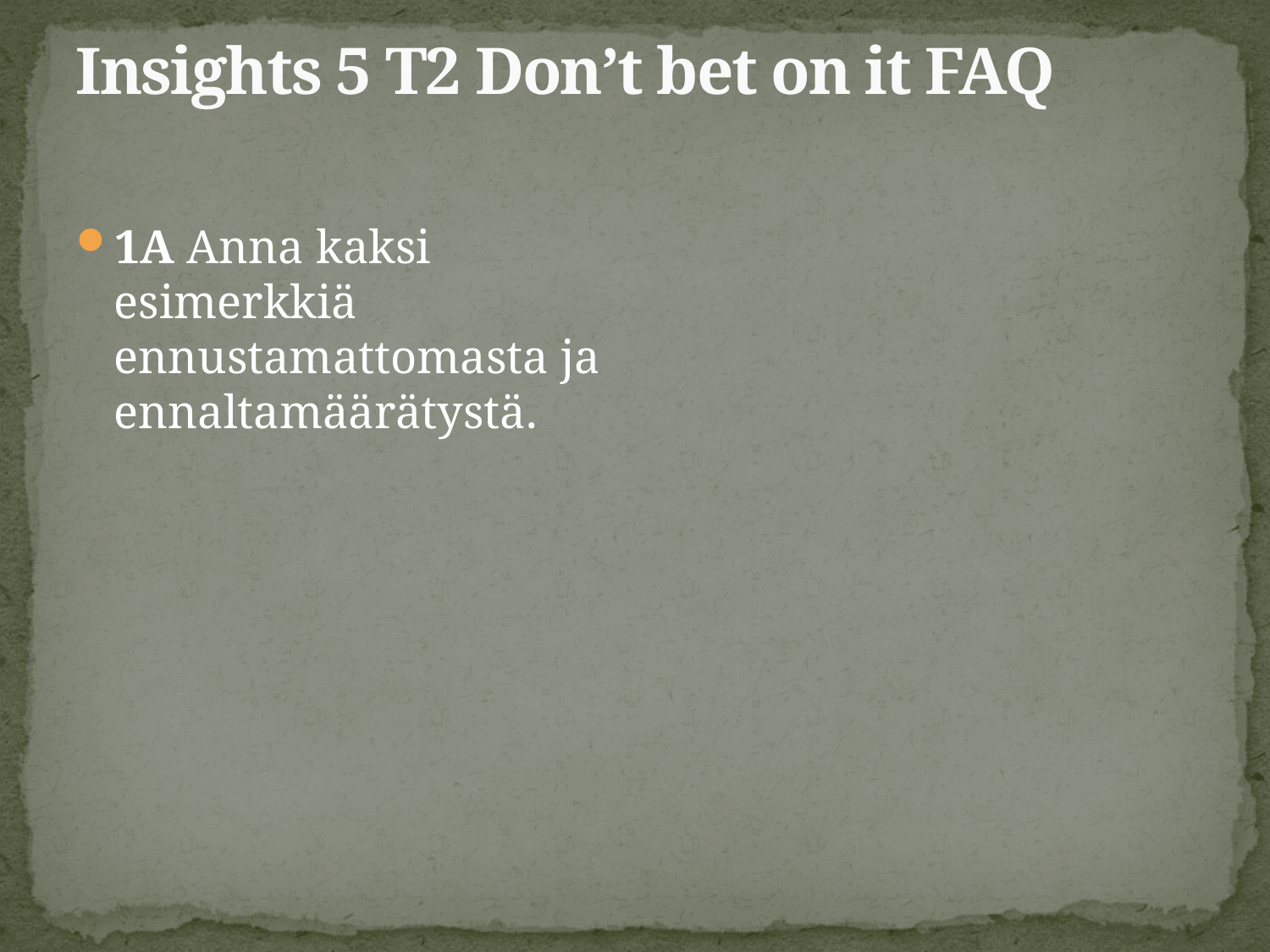

# Insights 5 T2 Don’t bet on it FAQ
1A Anna kaksi esimerkkiä ennustamattomasta ja ennaltamäärätystä.